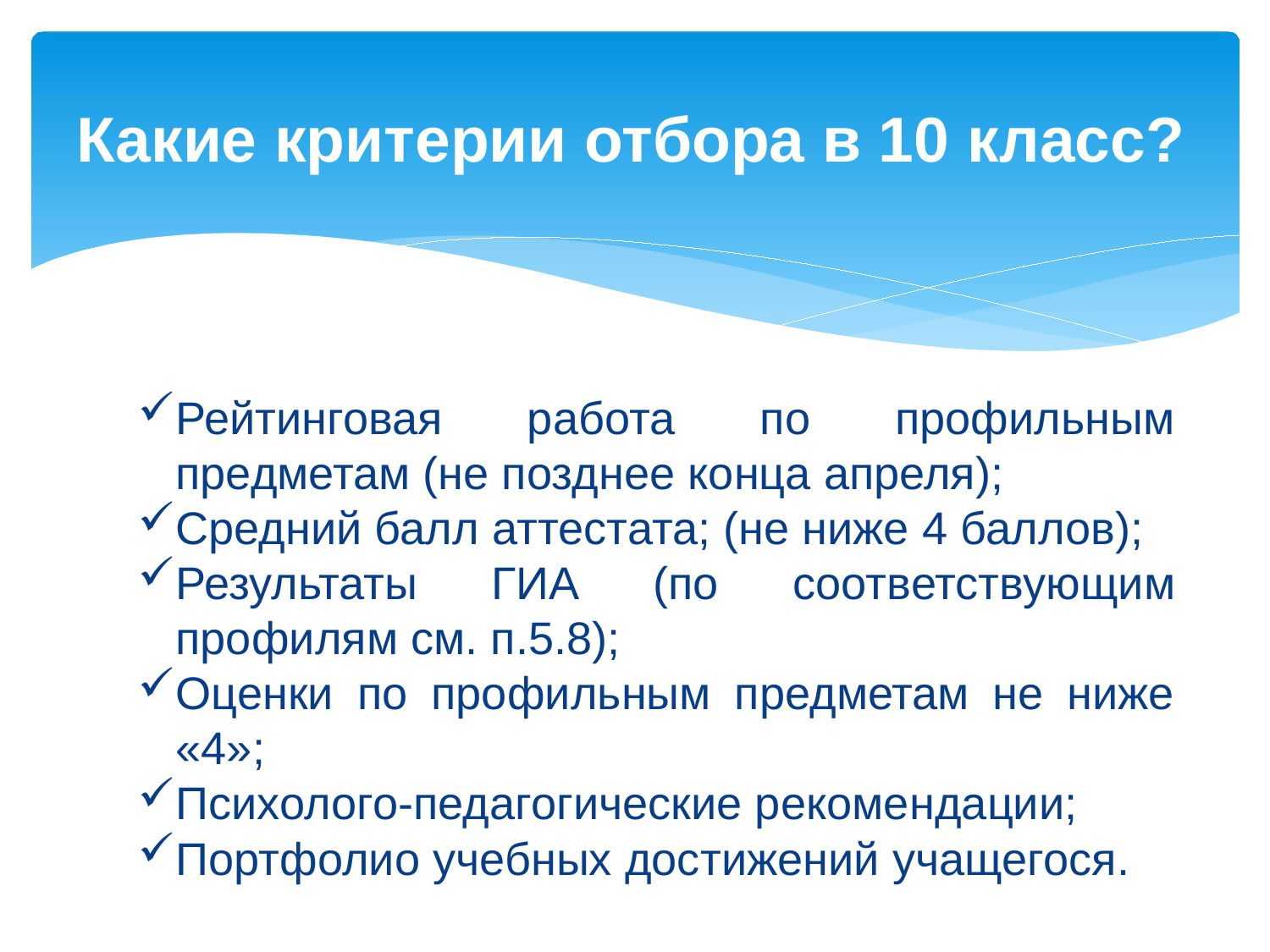

# Какие критерии отбора в 10 класс?
Рейтинговая работа по профильным предметам (не позднее конца апреля);
Средний балл аттестата; (не ниже 4 баллов);
Результаты ГИА (по соответствующим профилям см. п.5.8);
Оценки по профильным предметам не ниже «4»;
Психолого-педагогические рекомендации;
Портфолио учебных достижений учащегося.